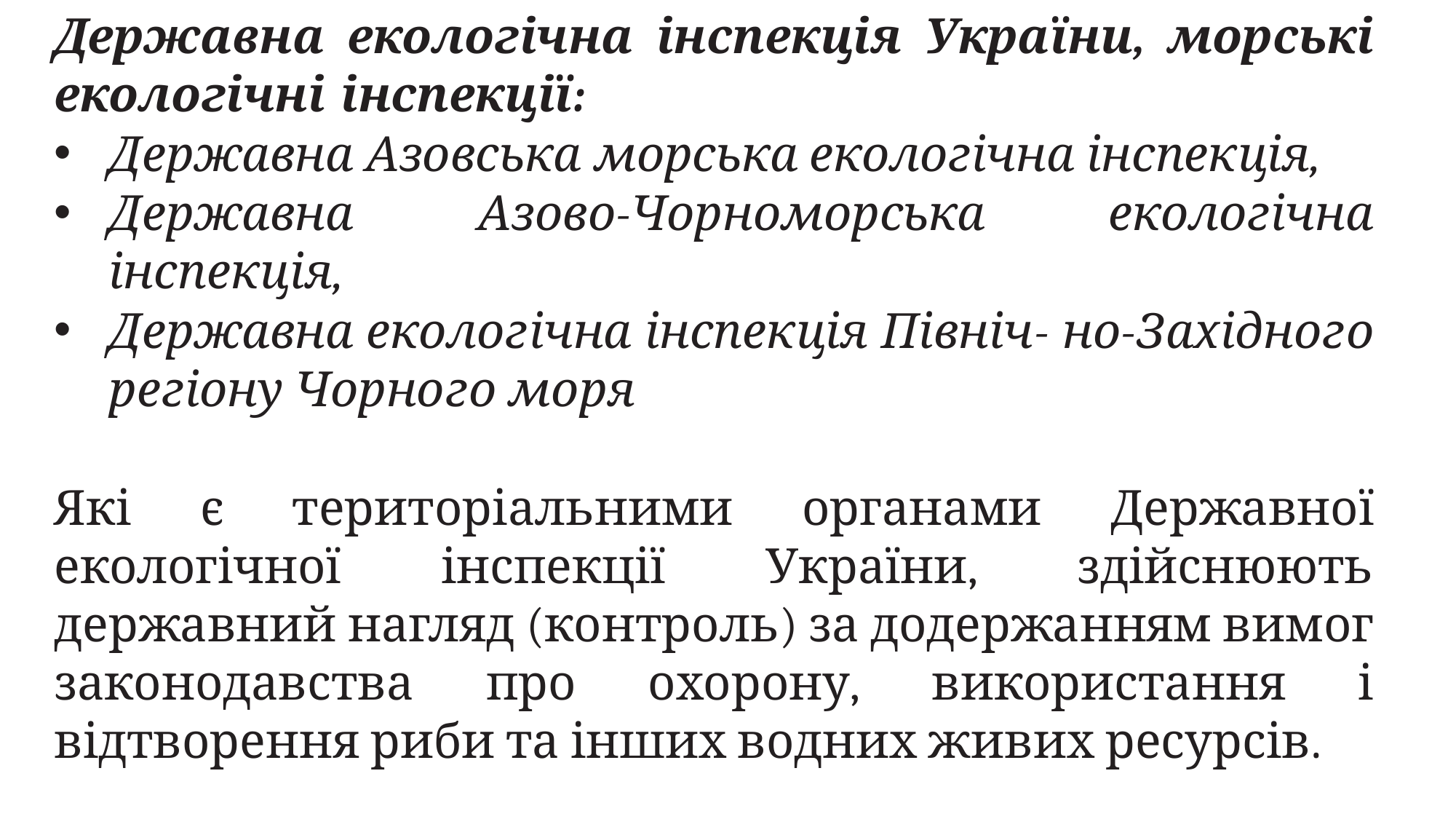

Державна екологічна інспекція України, морські екологічні інспекції:
Державна Азовська морська екологічна інспекція,
Державна Азово-Чорноморська екологічна інспекція,
Державна екологічна інспекція Північ- но-Західного регіону Чорного моря

Які є територіальними органами Державної екологічної інспекції України, здійснюють державний нагляд (контроль) за додержанням вимог законодавства про охорону, використання і відтворення риби та інших водних живих ресурсів.